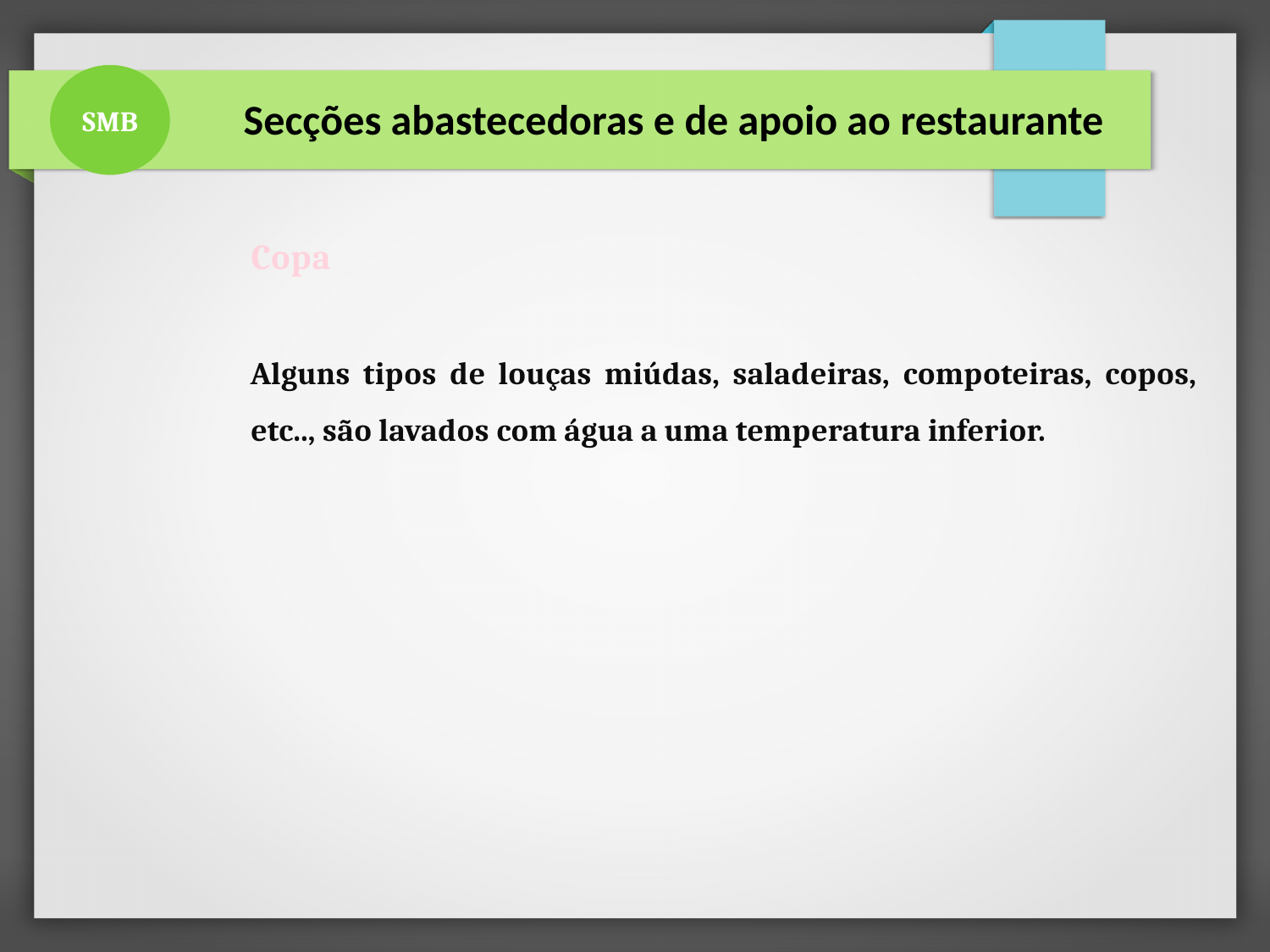

SMB
 Secções abastecedoras e de apoio ao restaurante

Copa

Alguns tipos de louças miúdas, saladeiras, compoteiras, copos, etc.., são lavados com água a uma temperatura inferior.